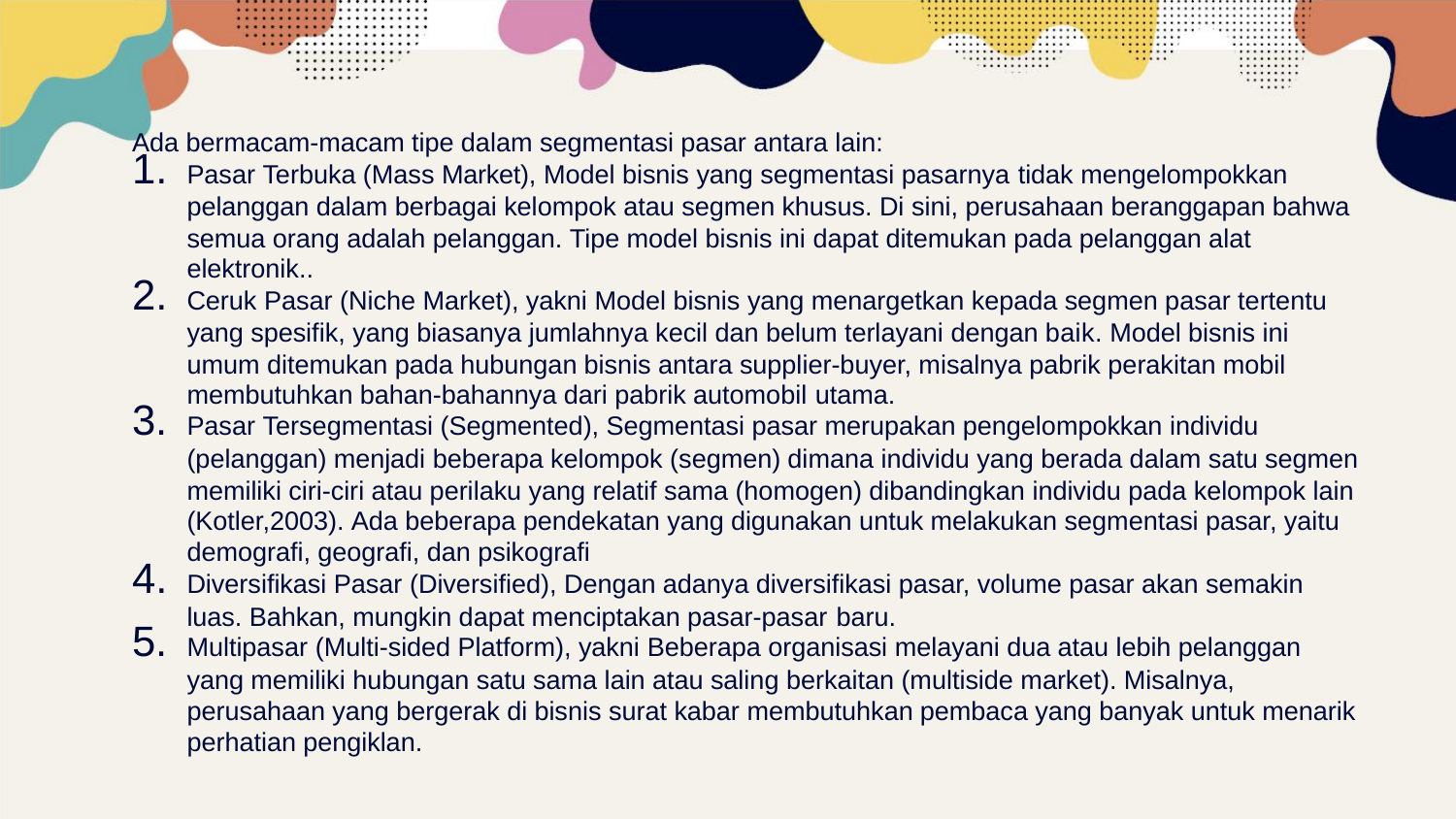

Ada bermacam-macam tipe dalam segmentasi pasar antara lain:
1. Pasar Terbuka (Mass Market), Model bisnis yang segmentasi pasarnya tidak mengelompokkan
pelanggan dalam berbagai kelompok atau segmen khusus. Di sini, perusahaan beranggapan bahwa
semua orang adalah pelanggan. Tipe model bisnis ini dapat ditemukan pada pelanggan alat
elektronik..
2. Ceruk Pasar (Niche Market), yakni Model bisnis yang menargetkan kepada segmen pasar tertentu
yang spesifik, yang biasanya jumlahnya kecil dan belum terlayani dengan baik. Model bisnis ini
umum ditemukan pada hubungan bisnis antara supplier-buyer, misalnya pabrik perakitan mobil
membutuhkan bahan-bahannya dari pabrik automobil utama.
3. Pasar Tersegmentasi (Segmented), Segmentasi pasar merupakan pengelompokkan individu
(pelanggan) menjadi beberapa kelompok (segmen) dimana individu yang berada dalam satu segmen
memiliki ciri-ciri atau perilaku yang relatif sama (homogen) dibandingkan individu pada kelompok lain
(Kotler,2003). Ada beberapa pendekatan yang digunakan untuk melakukan segmentasi pasar, yaitu
demografi, geografi, dan psikografi
4. Diversifikasi Pasar (Diversified), Dengan adanya diversifikasi pasar, volume pasar akan semakin
luas. Bahkan, mungkin dapat menciptakan pasar-pasar baru.
5. Multipasar (Multi-sided Platform), yakni Beberapa organisasi melayani dua atau lebih pelanggan
yang memiliki hubungan satu sama lain atau saling berkaitan (multiside market). Misalnya,
perusahaan yang bergerak di bisnis surat kabar membutuhkan pembaca yang banyak untuk menarik
perhatian pengiklan.